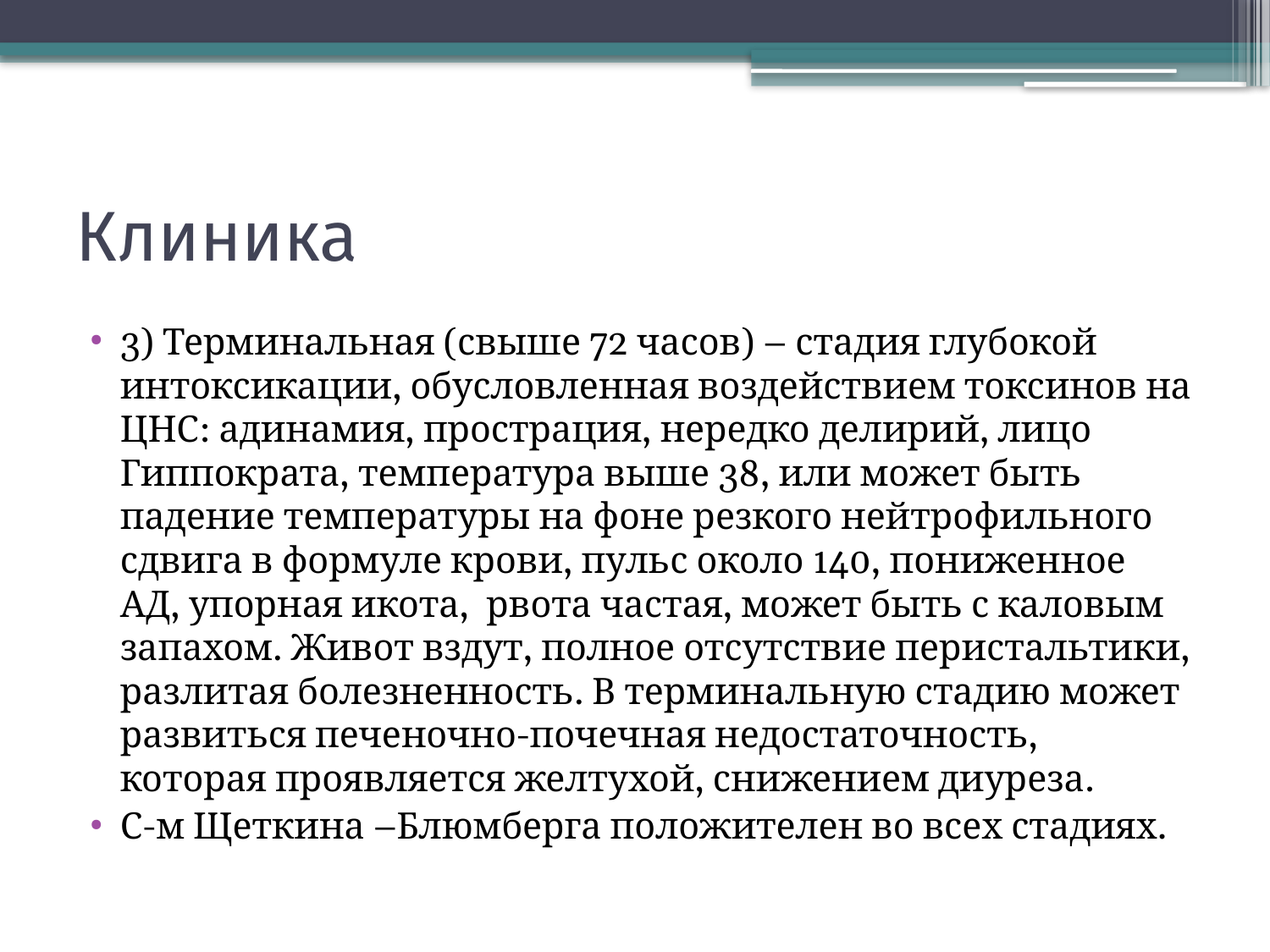

# Клиника
3) Терминальная (свыше 72 часов) – стадия глубокой интоксикации, обусловленная воздействием токсинов на ЦНС: адинамия, прострация, нередко делирий, лицо Гиппократа, температура выше 38, или может быть падение температуры на фоне резкого нейтрофильного сдвига в формуле крови, пульс около 140, пониженное АД, упорная икота,  рвота частая, может быть с каловым запахом. Живот вздут, полное отсутствие перистальтики, разлитая болезненность. В терминальную стадию может развиться печеночно-почечная недостаточность, которая проявляется желтухой, снижением диуреза.
С-м Щеткина –Блюмберга положителен во всех стадиях.